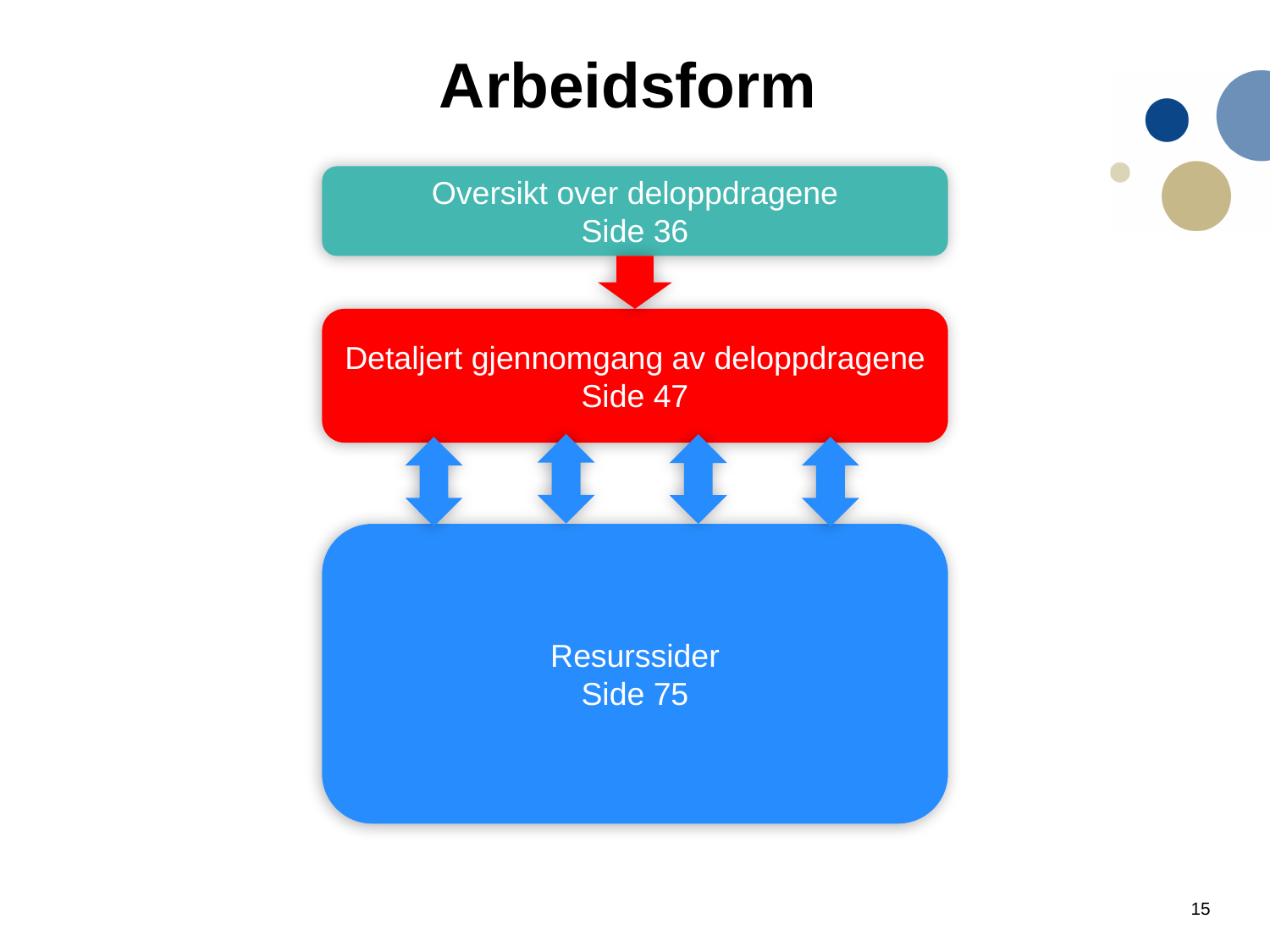

# Arbeidsform
Oversikt over deloppdragene
Side 36

Detaljert gjennomgang av deloppdragene
Side 47

Resurssider
Side 75